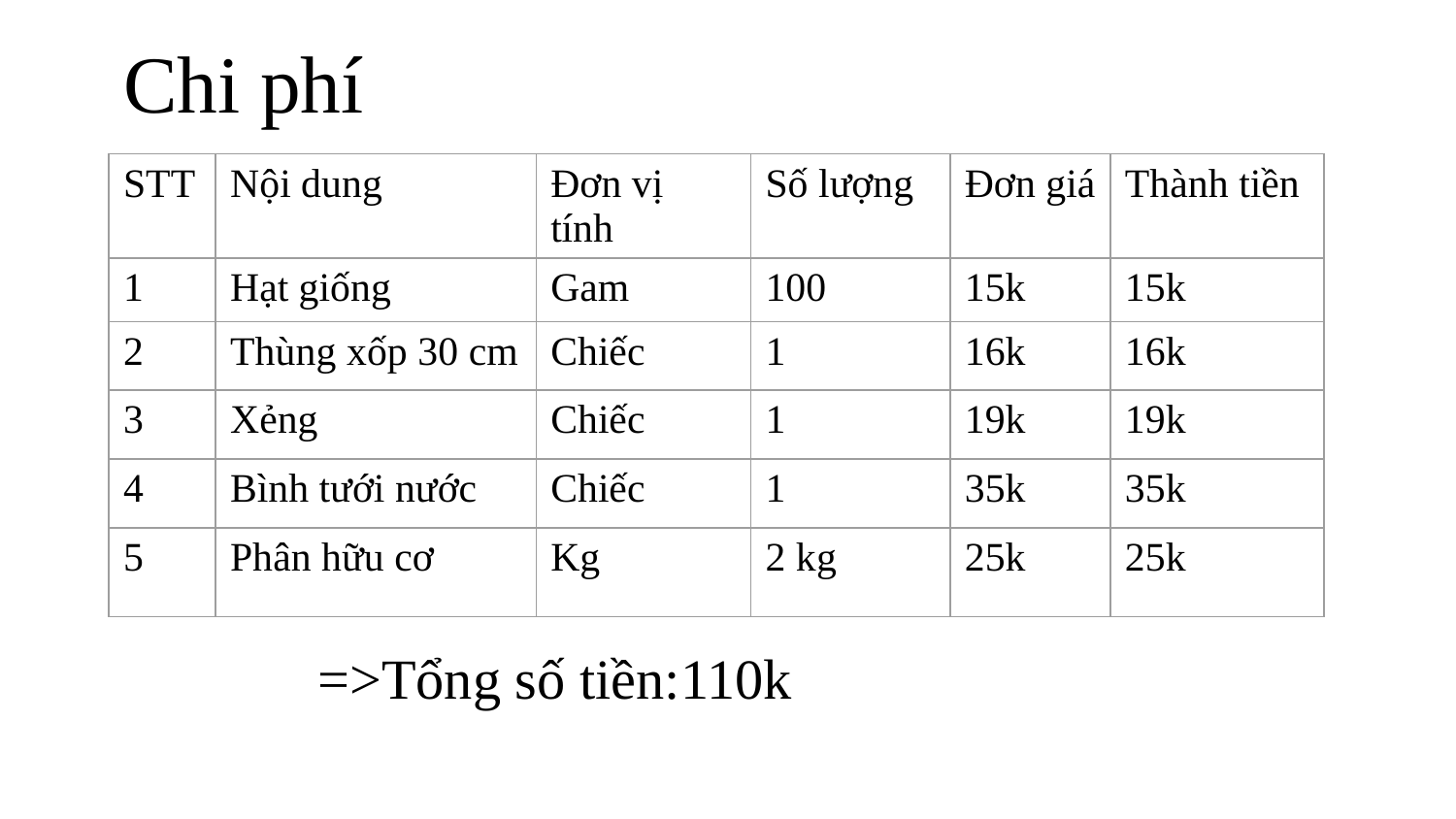

# Chi phí
| STT | Nội dung | Đơn vị tính | Số lượng | Đơn giá | Thành tiền |
| --- | --- | --- | --- | --- | --- |
| 1 | Hạt giống | Gam | 100 | 15k | 15k |
| 2 | Thùng xốp 30 cm | Chiếc | 1 | 16k | 16k |
| 3 | Xẻng | Chiếc | 1 | 19k | 19k |
| 4 | Bình tưới nước | Chiếc | 1 | 35k | 35k |
| 5 | Phân hữu cơ | Kg | 2 kg | 25k | 25k |
=>Tổng số tiền:110k